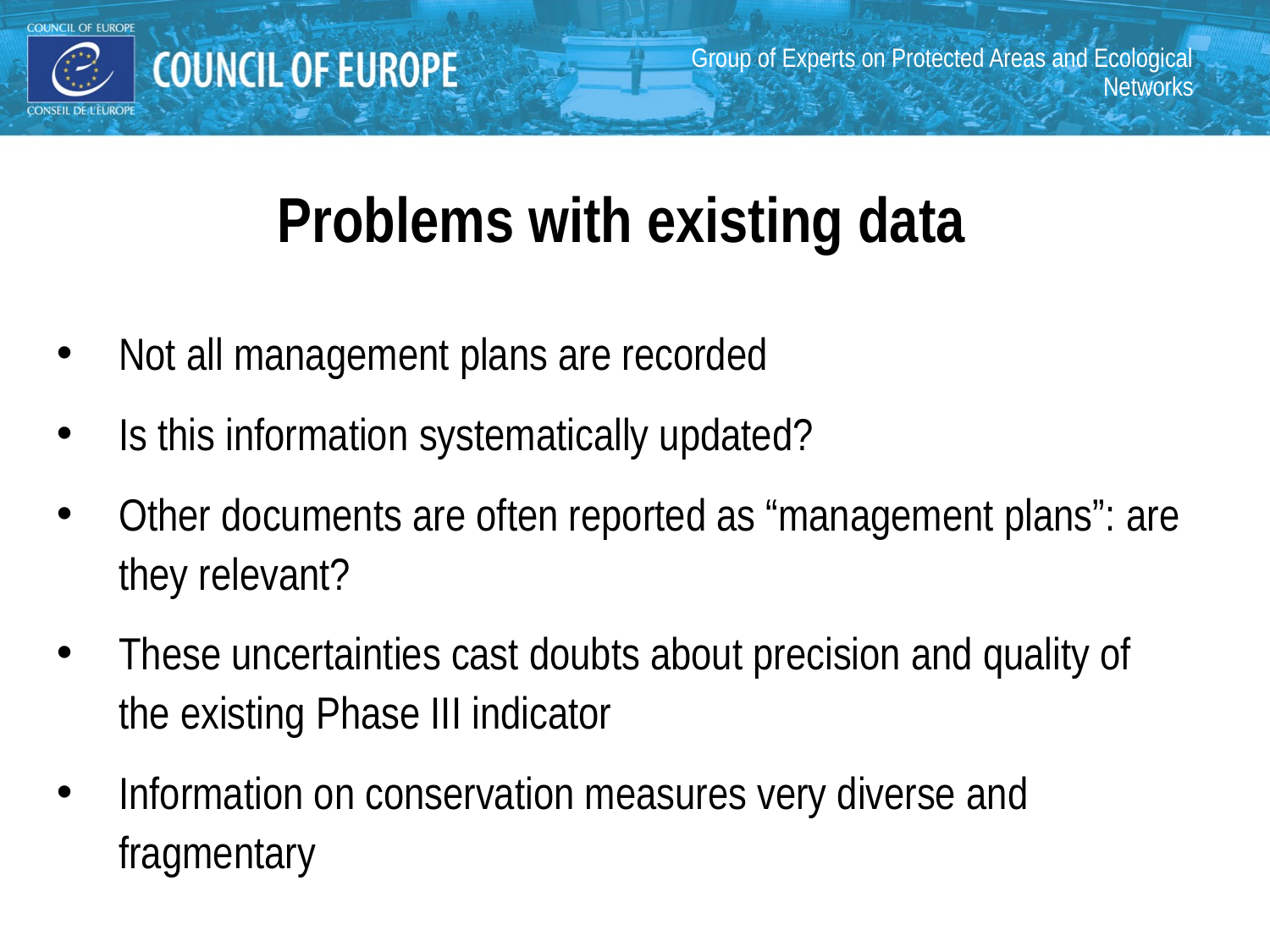

# Group of Experts on Protected Areas and Ecological Networks
Problems with existing data
Not all management plans are recorded
Is this information systematically updated?
Other documents are often reported as “management plans”: are they relevant?
These uncertainties cast doubts about precision and quality of the existing Phase III indicator
Information on conservation measures very diverse and fragmentary